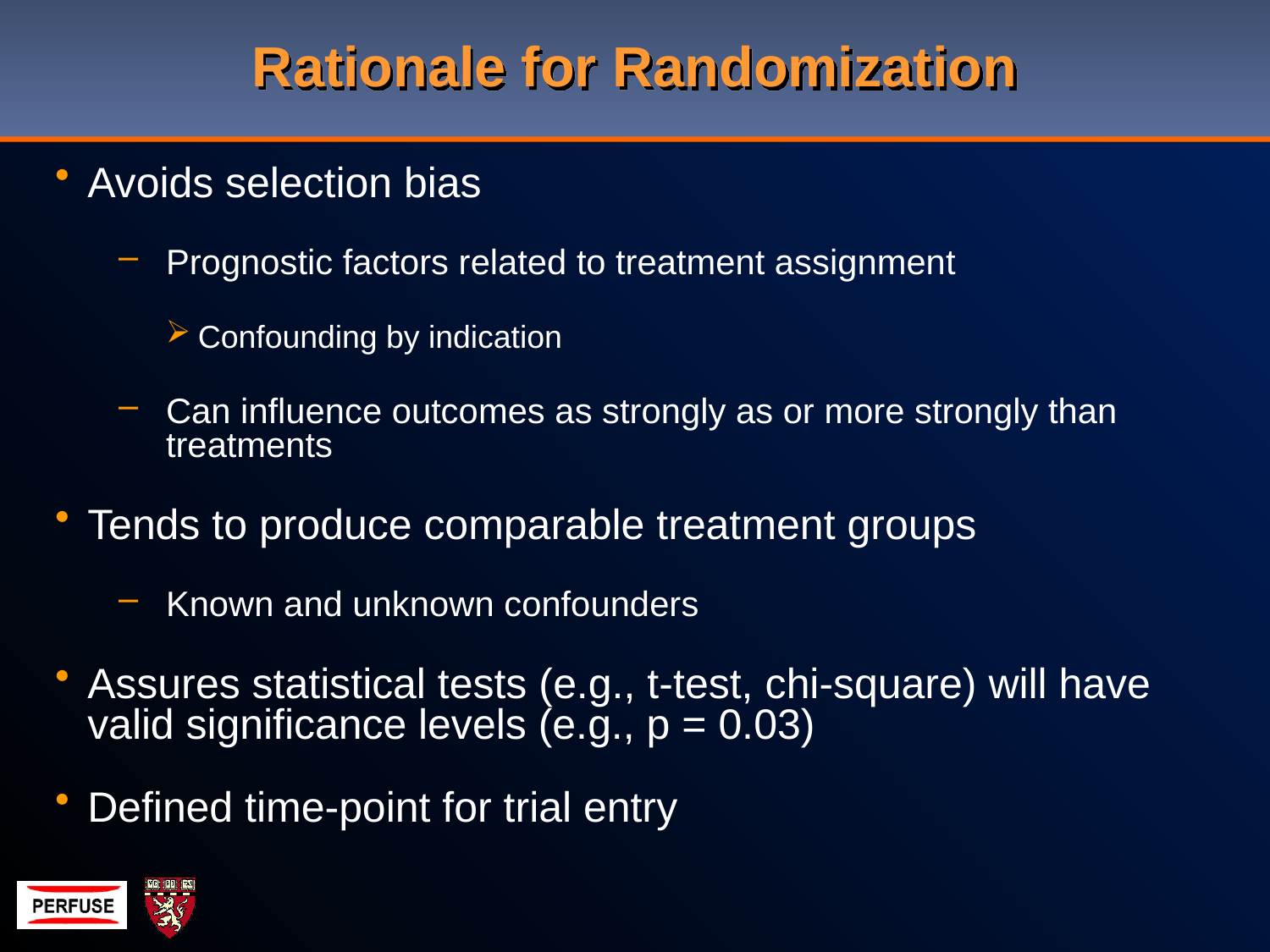

# Rationale for Randomization
Avoids selection bias
Prognostic factors related to treatment assignment
Confounding by indication
Can influence outcomes as strongly as or more strongly than treatments
Tends to produce comparable treatment groups
Known and unknown confounders
Assures statistical tests (e.g., t-test, chi-square) will have valid significance levels (e.g., p = 0.03)
Defined time-point for trial entry